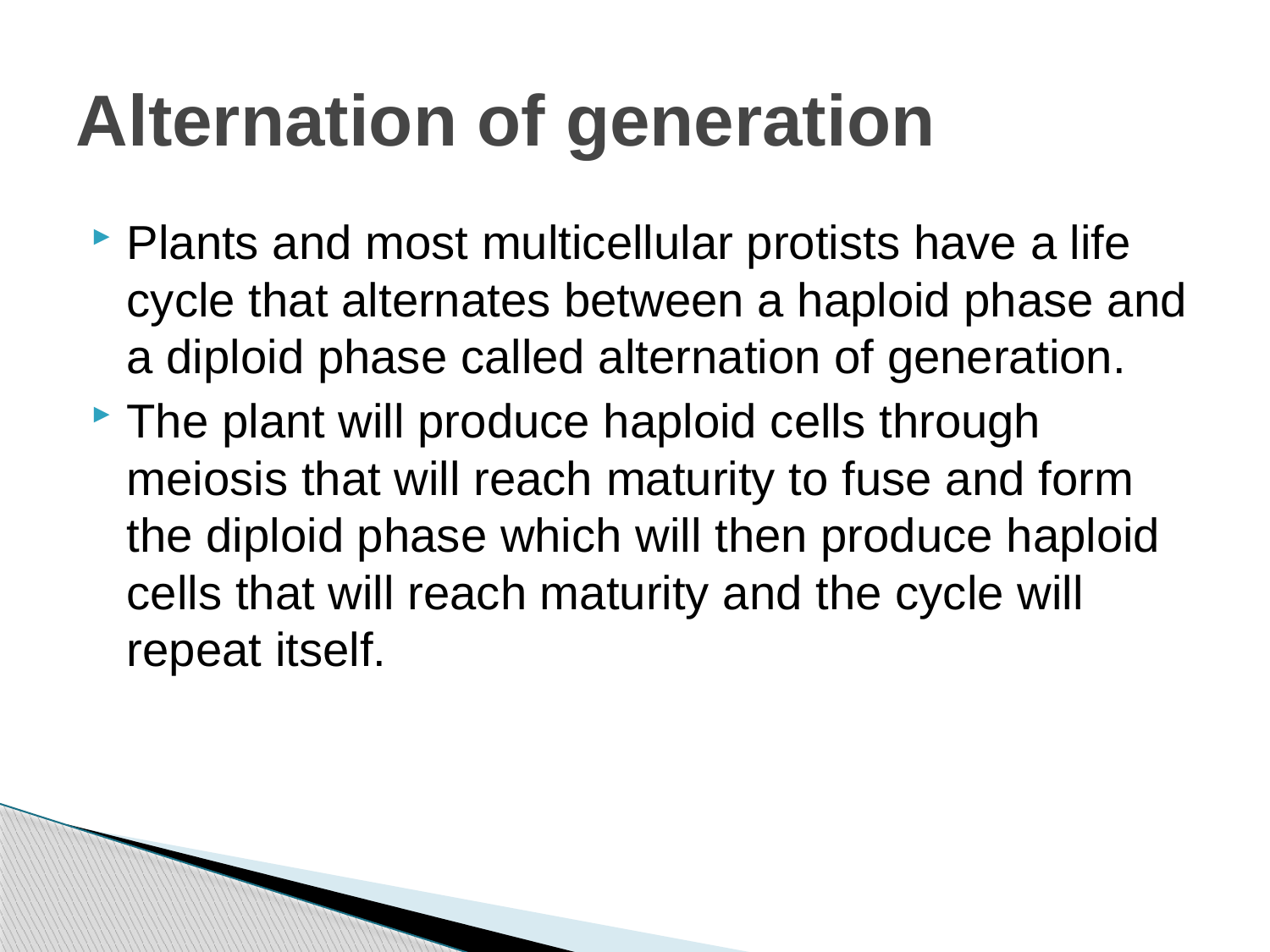

# Alternation of generation
Plants and most multicellular protists have a life cycle that alternates between a haploid phase and a diploid phase called alternation of generation.
The plant will produce haploid cells through meiosis that will reach maturity to fuse and form the diploid phase which will then produce haploid cells that will reach maturity and the cycle will repeat itself.